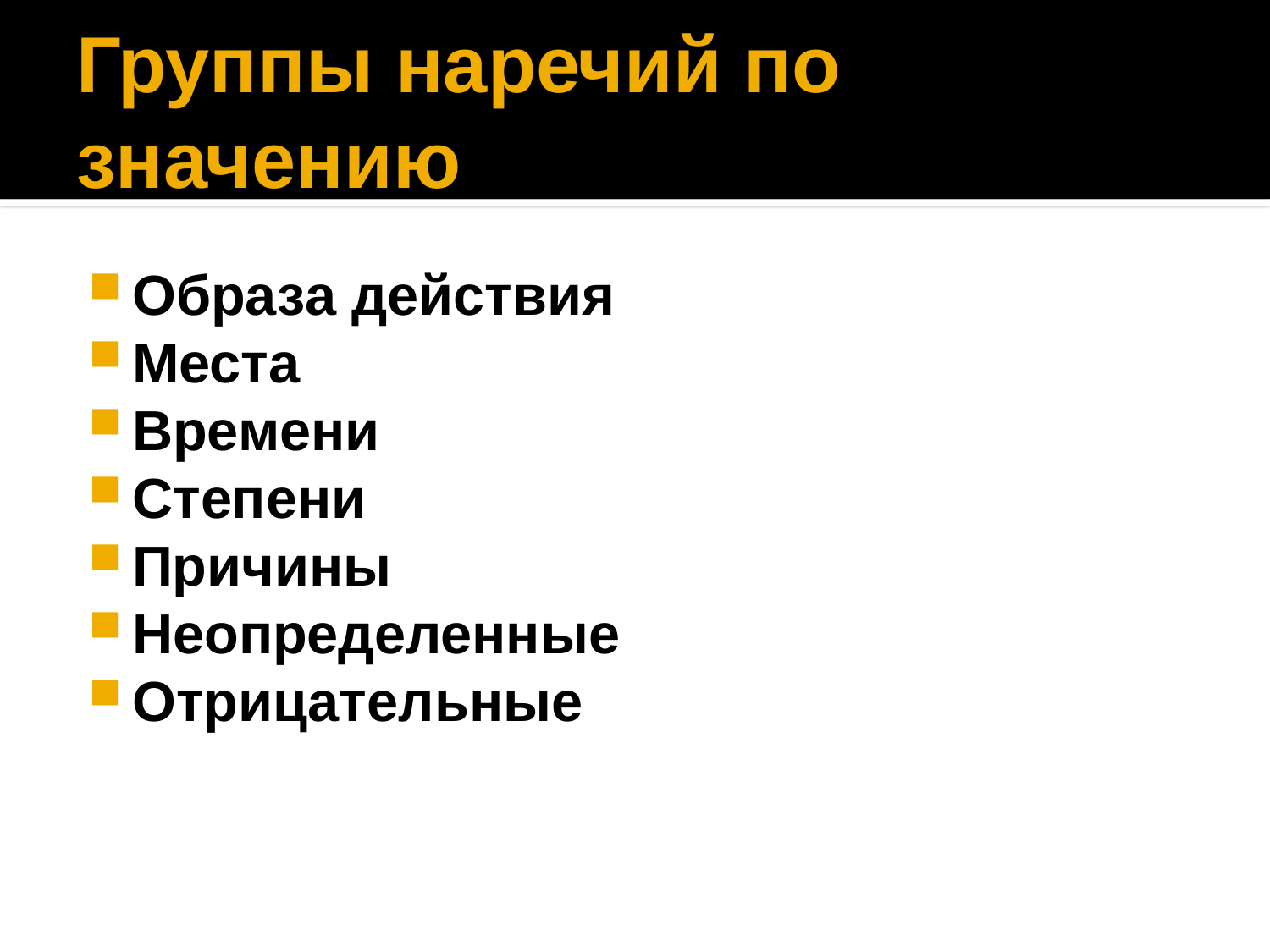

# Группы наречий по значению
Образа действия
Места
Времени
Степени
Причины
Неопределенные
Отрицательные